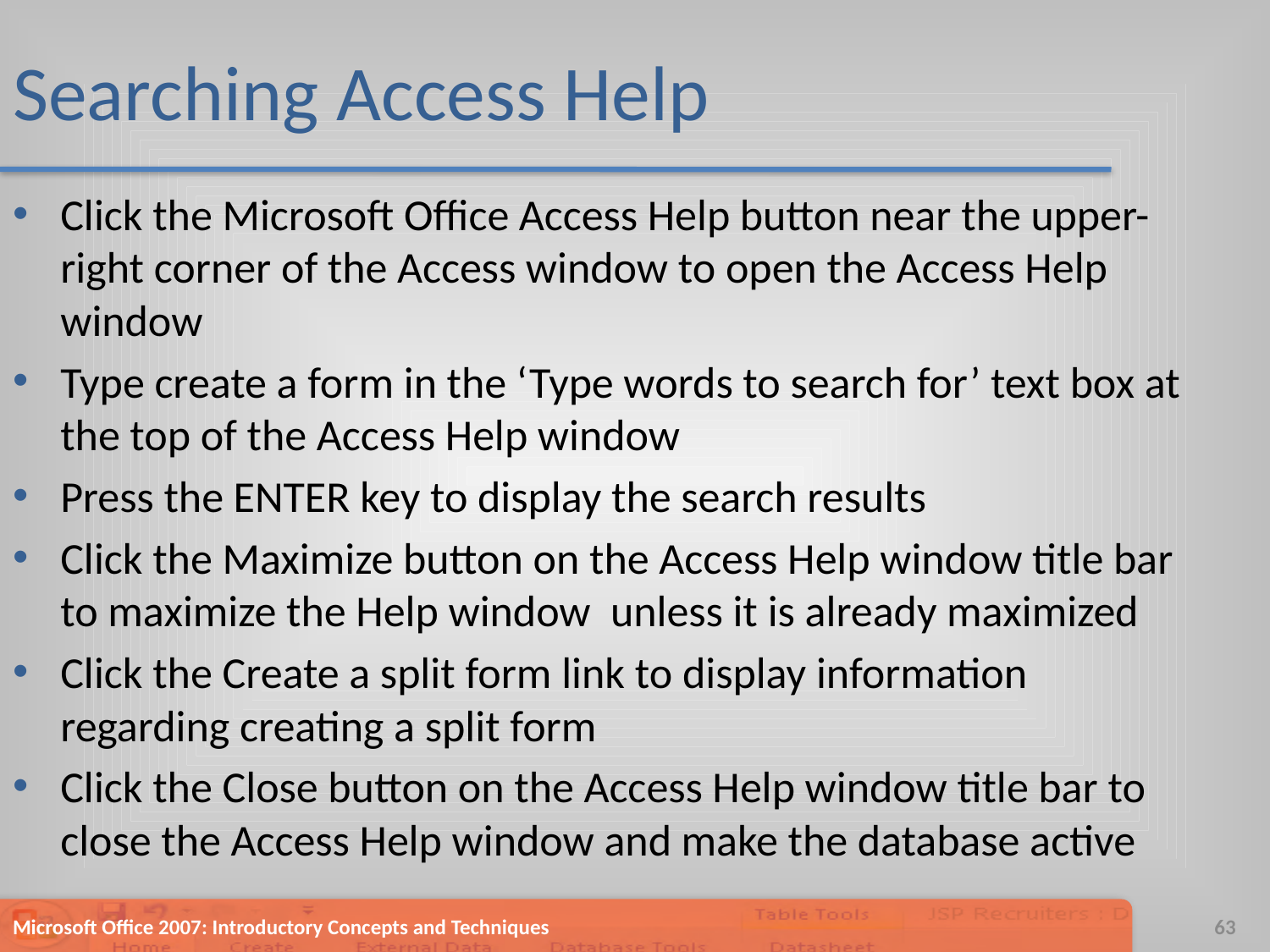

# Searching Access Help
Click the Microsoft Office Access Help button near the upper-right corner of the Access window to open the Access Help window
Type create a form in the ‘Type words to search for’ text box at the top of the Access Help window
Press the ENTER key to display the search results
Click the Maximize button on the Access Help window title bar to maximize the Help window  unless it is already maximized
Click the Create a split form link to display information regarding creating a split form
Click the Close button on the Access Help window title bar to close the Access Help window and make the database active
Microsoft Office 2007: Introductory Concepts and Techniques
63